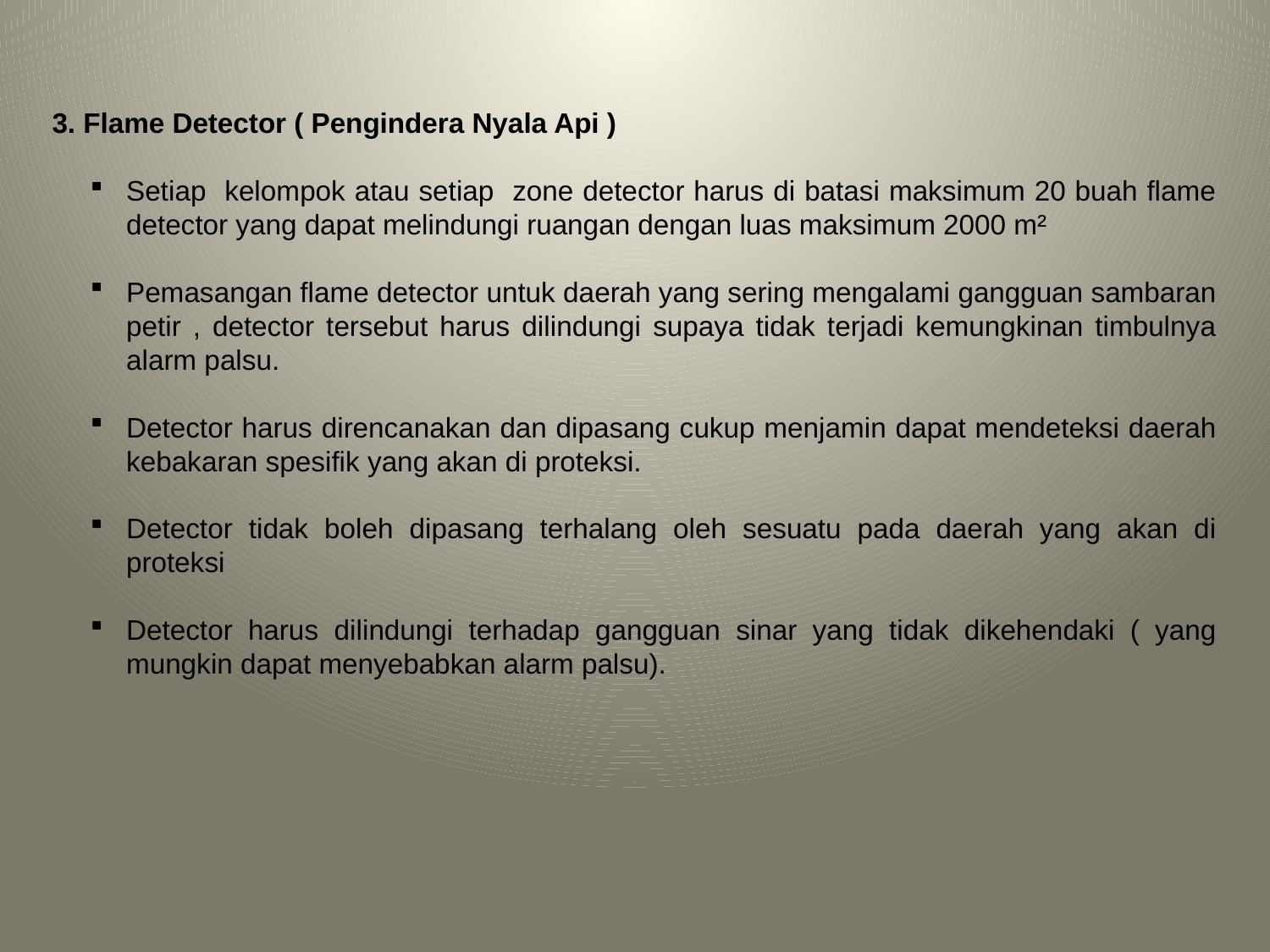

3. Flame Detector ( Pengindera Nyala Api )

Setiap  kelompok atau setiap  zone detector harus di batasi maksimum 20 buah flame detector yang dapat melindungi ruangan dengan luas maksimum 2000 m²

Pemasangan flame detector untuk daerah yang sering mengalami gangguan sambaran petir , detector tersebut harus dilindungi supaya tidak terjadi kemungkinan timbulnya alarm palsu.

Detector harus direncanakan dan dipasang cukup menjamin dapat mendeteksi daerah kebakaran spesifik yang akan di proteksi.

Detector tidak boleh dipasang terhalang oleh sesuatu pada daerah yang akan di proteksi

Detector harus dilindungi terhadap gangguan sinar yang tidak dikehendaki ( yang mungkin dapat menyebabkan alarm palsu).